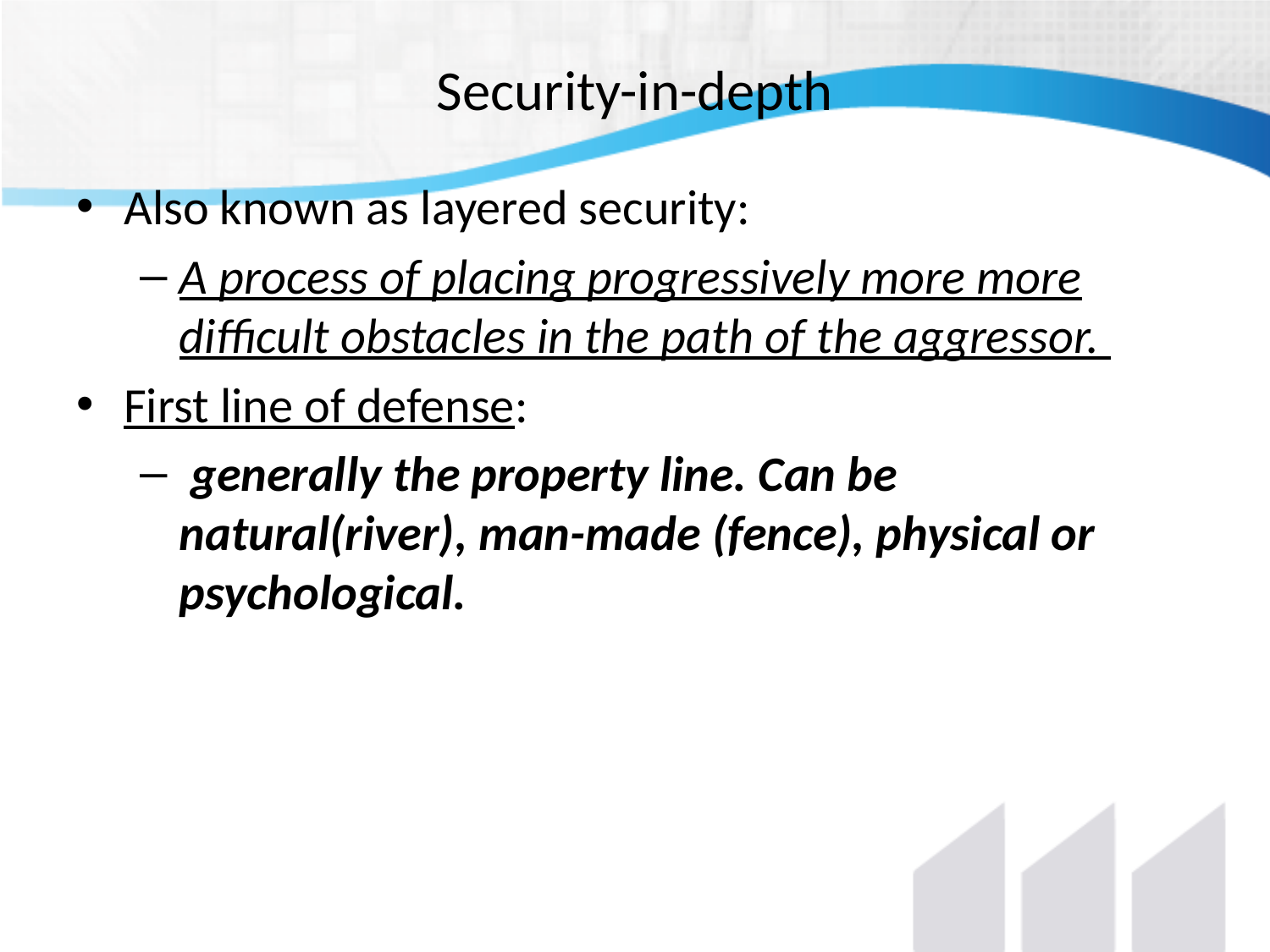

# Security-in-depth
Also known as layered security:
A process of placing progressively more more difficult obstacles in the path of the aggressor.
First line of defense:
 generally the property line. Can be natural(river), man-made (fence), physical or psychological.